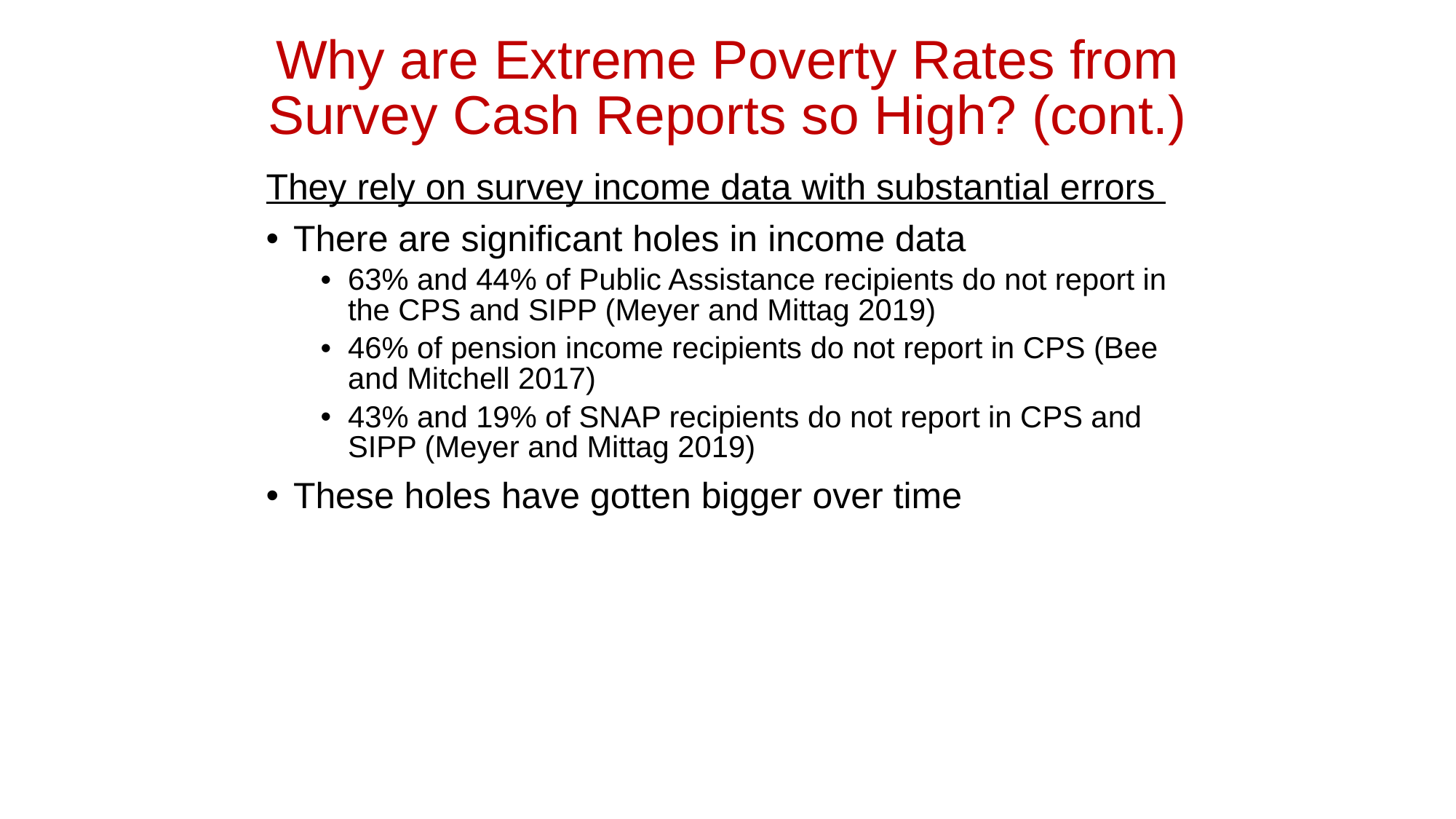

Why are Extreme Poverty Rates from Survey Cash Reports so High? (cont.)
They rely on survey income data with substantial errors
There are significant holes in income data
63% and 44% of Public Assistance recipients do not report in the CPS and SIPP (Meyer and Mittag 2019)
46% of pension income recipients do not report in CPS (Bee and Mitchell 2017)
43% and 19% of SNAP recipients do not report in CPS and SIPP (Meyer and Mittag 2019)
These holes have gotten bigger over time